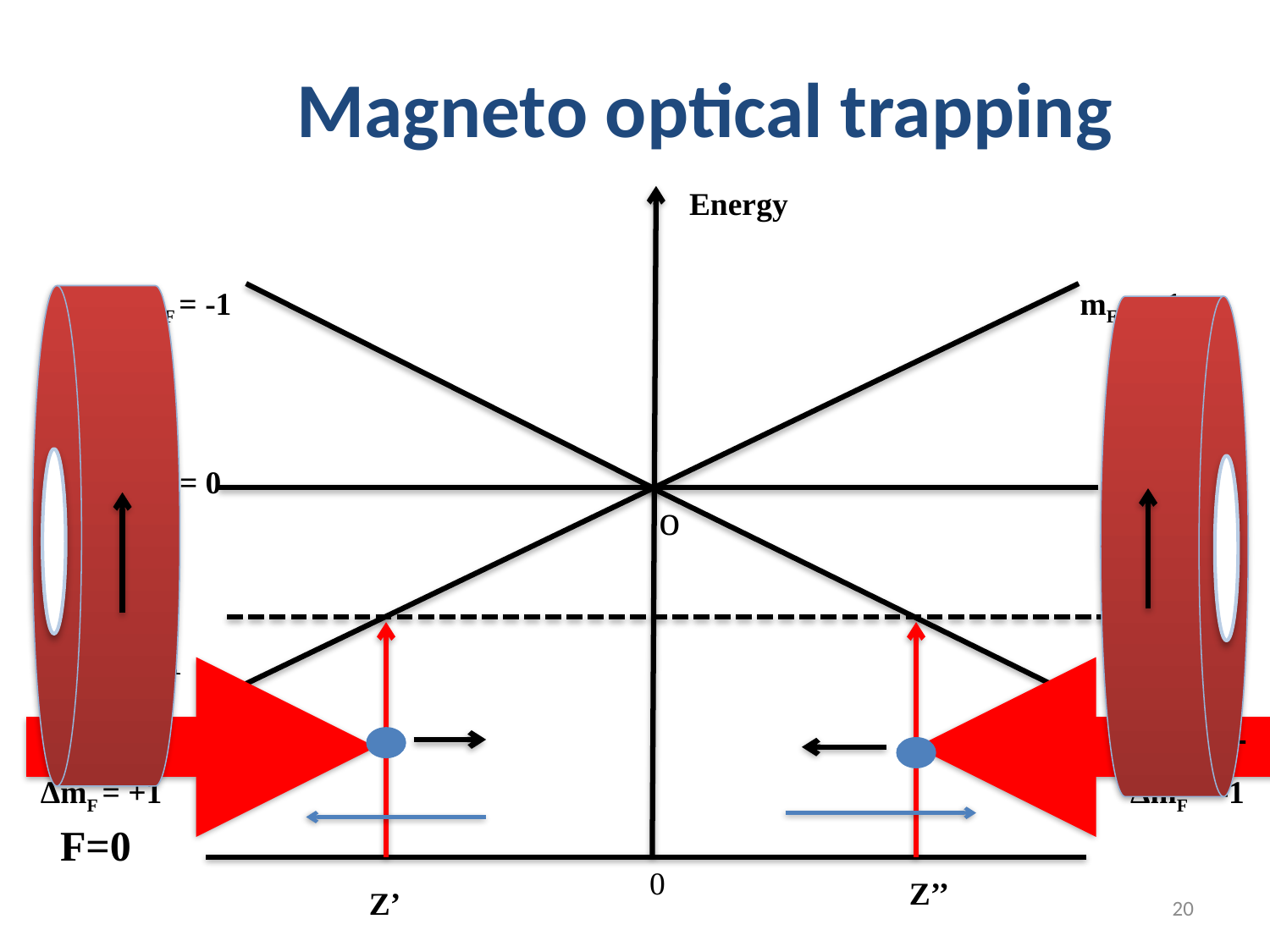

# Magneto optical trapping
Energy
mF = -1
mF = +1
mF = 0
mF = 0
F=1

o
mF = -1
mF = +1
σ-
σ+

ΔmF = +1
ΔmF = -1
F=0
0
Z’’
Z’
20